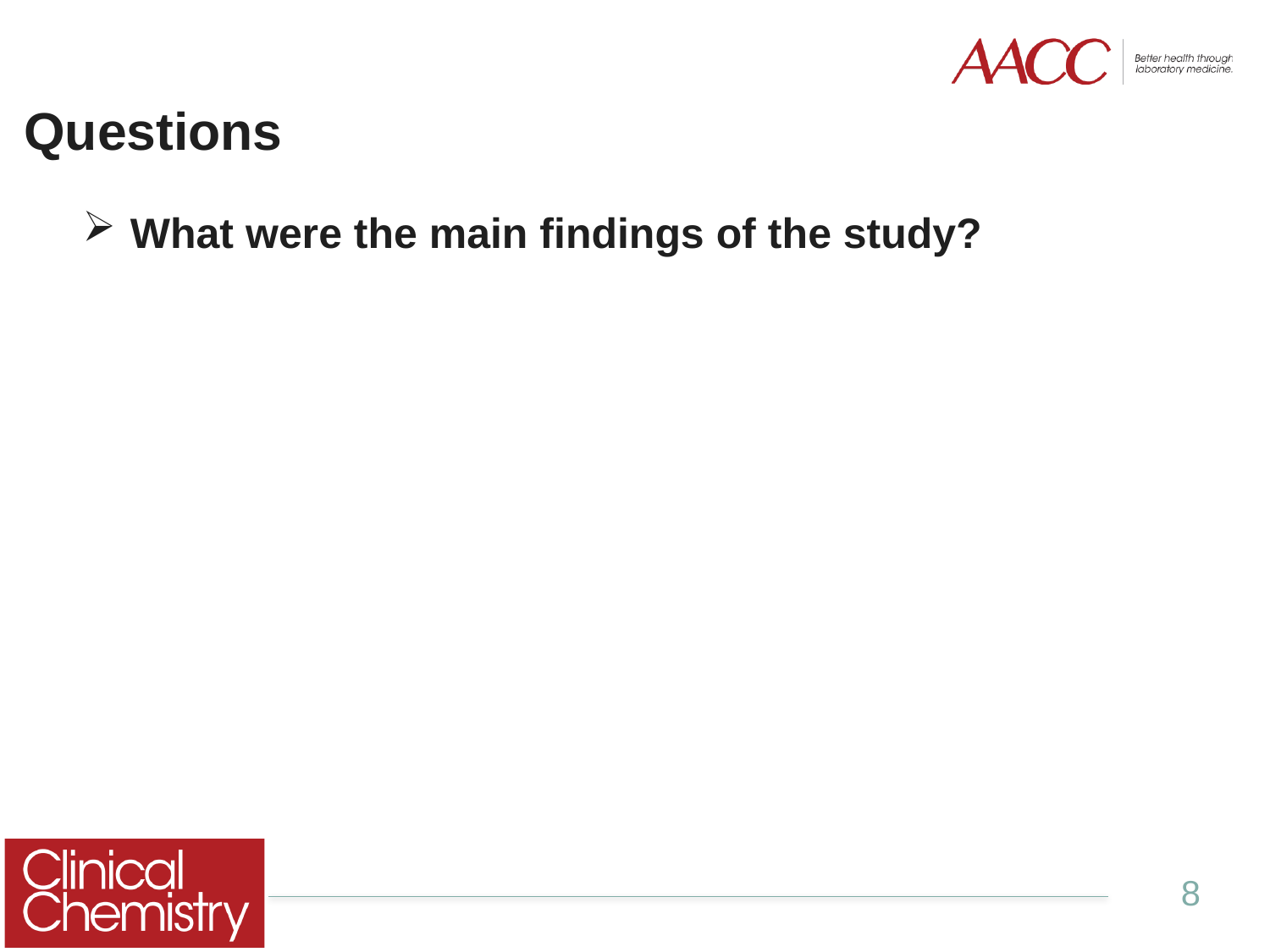

# Questions
What were the main findings of the study?

8